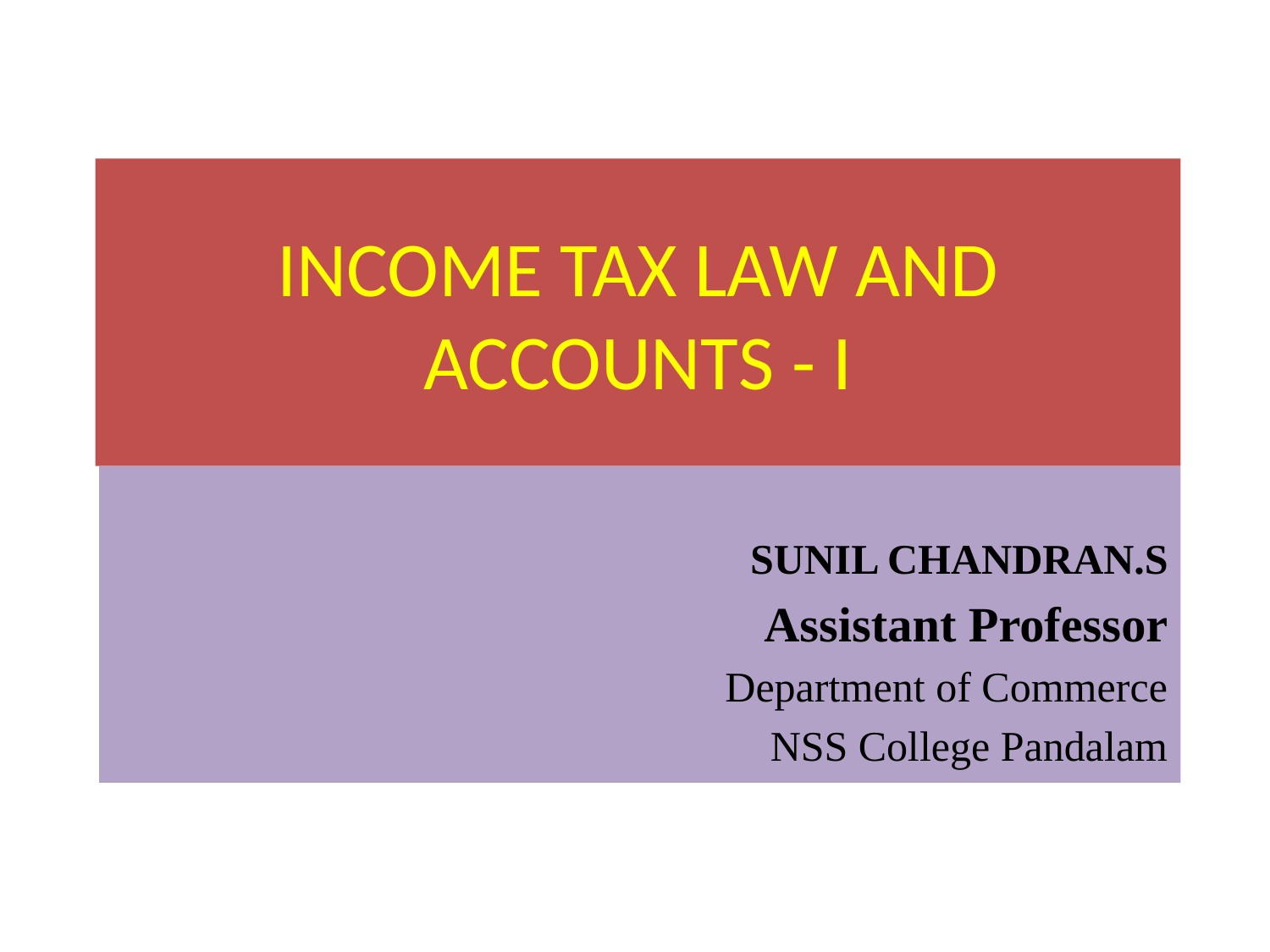

# INCOME TAX LAW AND ACCOUNTS - I

SUNIL CHANDRAN.S
Assistant Professor
Department of Commerce
NSS College Pandalam